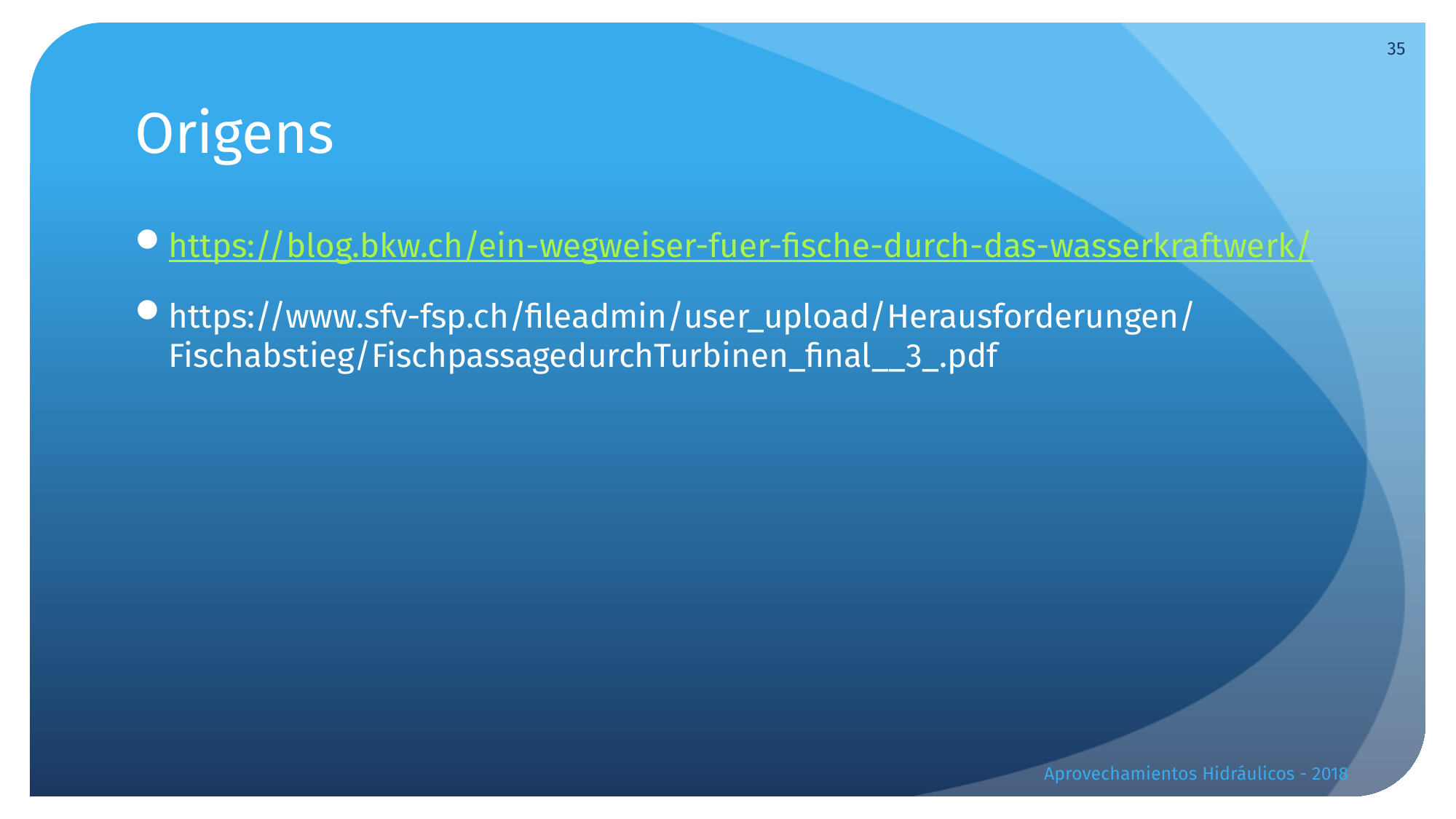

35
# Origens
https://blog.bkw.ch/ein-wegweiser-fuer-fische-durch-das-wasserkraftwerk/
https://www.sfv-fsp.ch/fileadmin/user_upload/Herausforderungen/Fischabstieg/FischpassagedurchTurbinen_final__3_.pdf
Aprovechamientos Hidráulicos - 2018